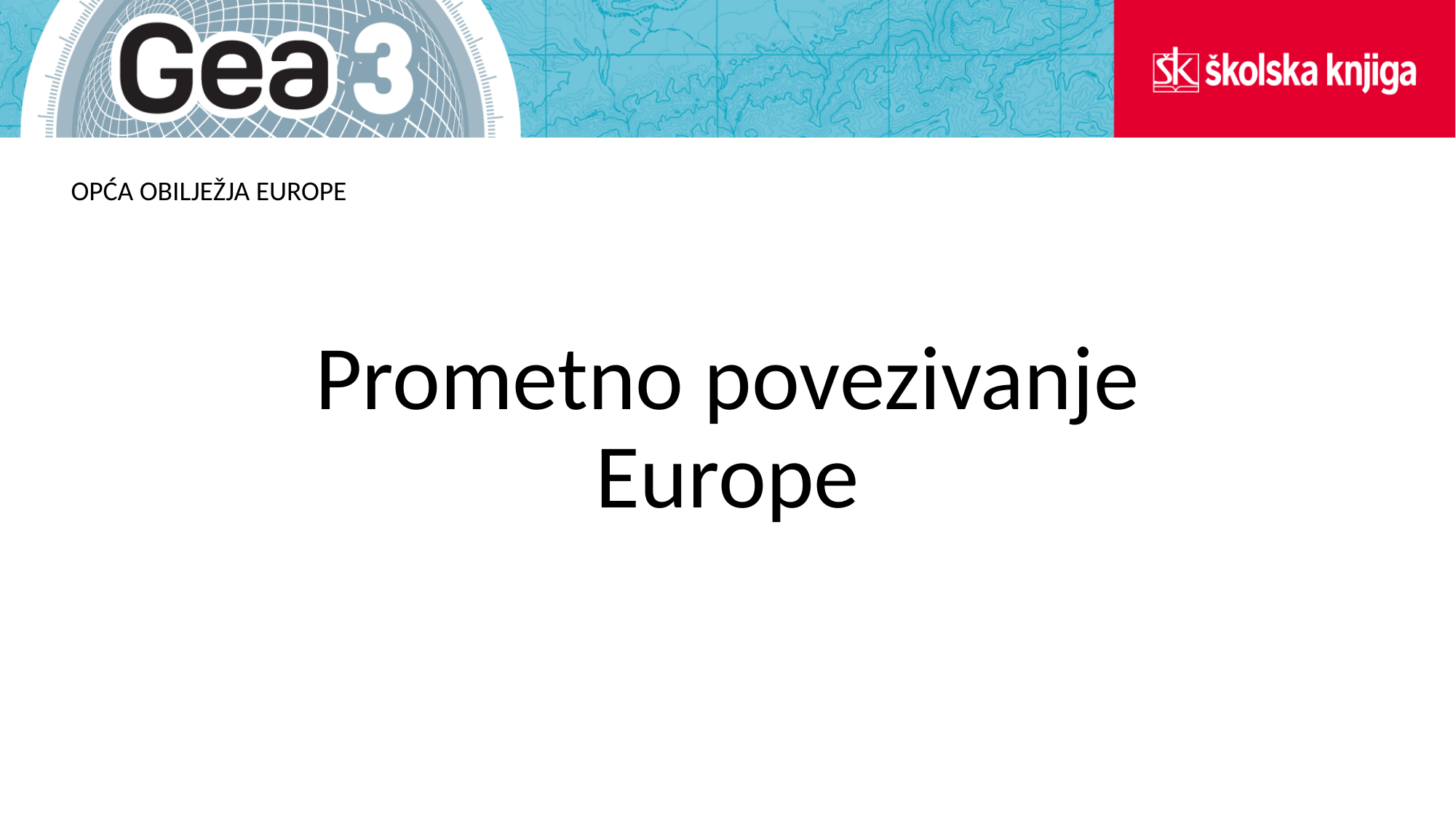

OPĆA OBILJEŽJA EUROPE
# Prometno povezivanje Europe